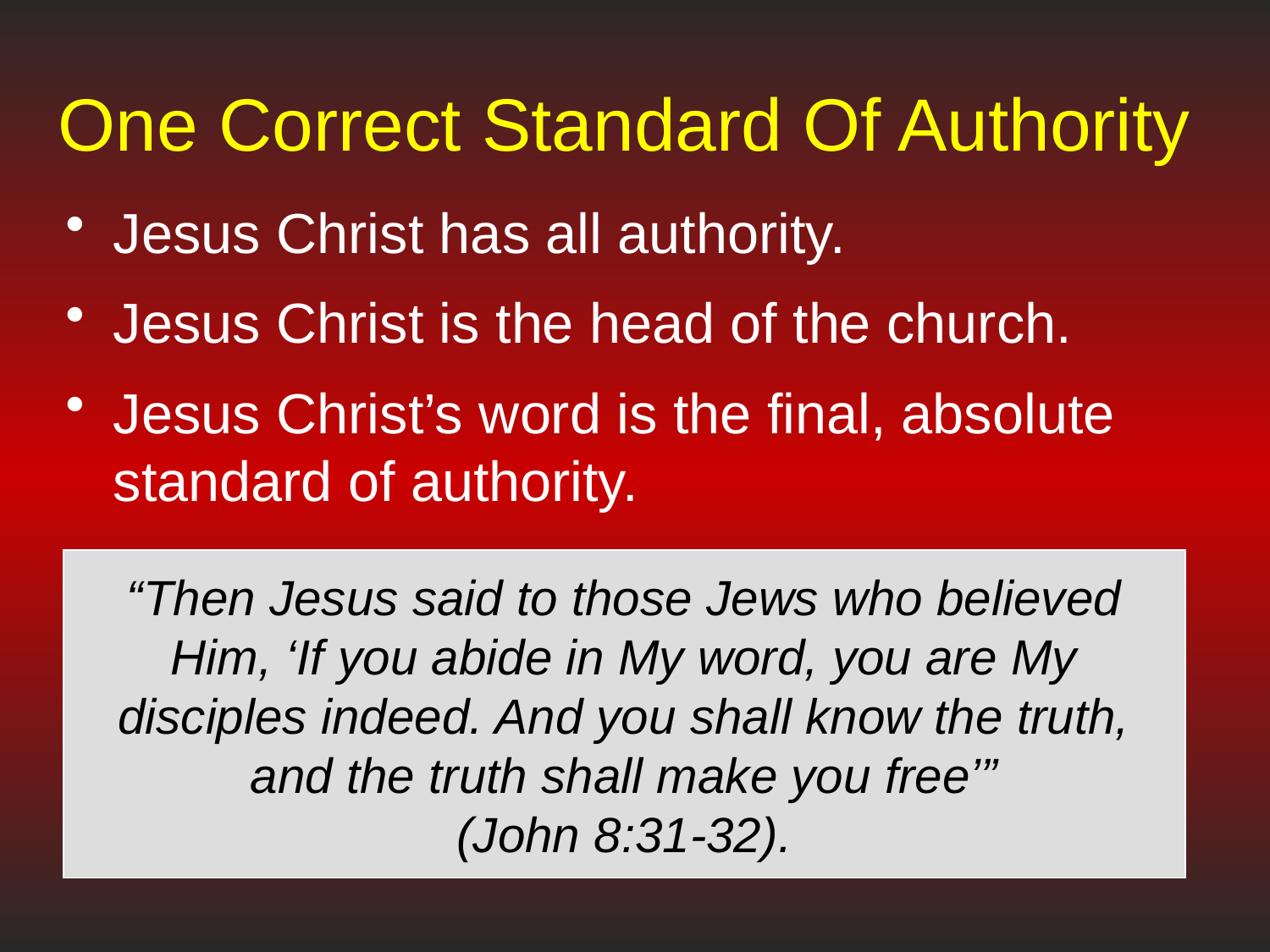

# One Correct Standard Of Authority
Jesus Christ has all authority.
Jesus Christ is the head of the church.
Jesus Christ’s word is the final, absolute standard of authority.
“Then Jesus said to those Jews who believed Him, ‘If you abide in My word, you are My disciples indeed. And you shall know the truth, and the truth shall make you free’”
(John 8:31-32).